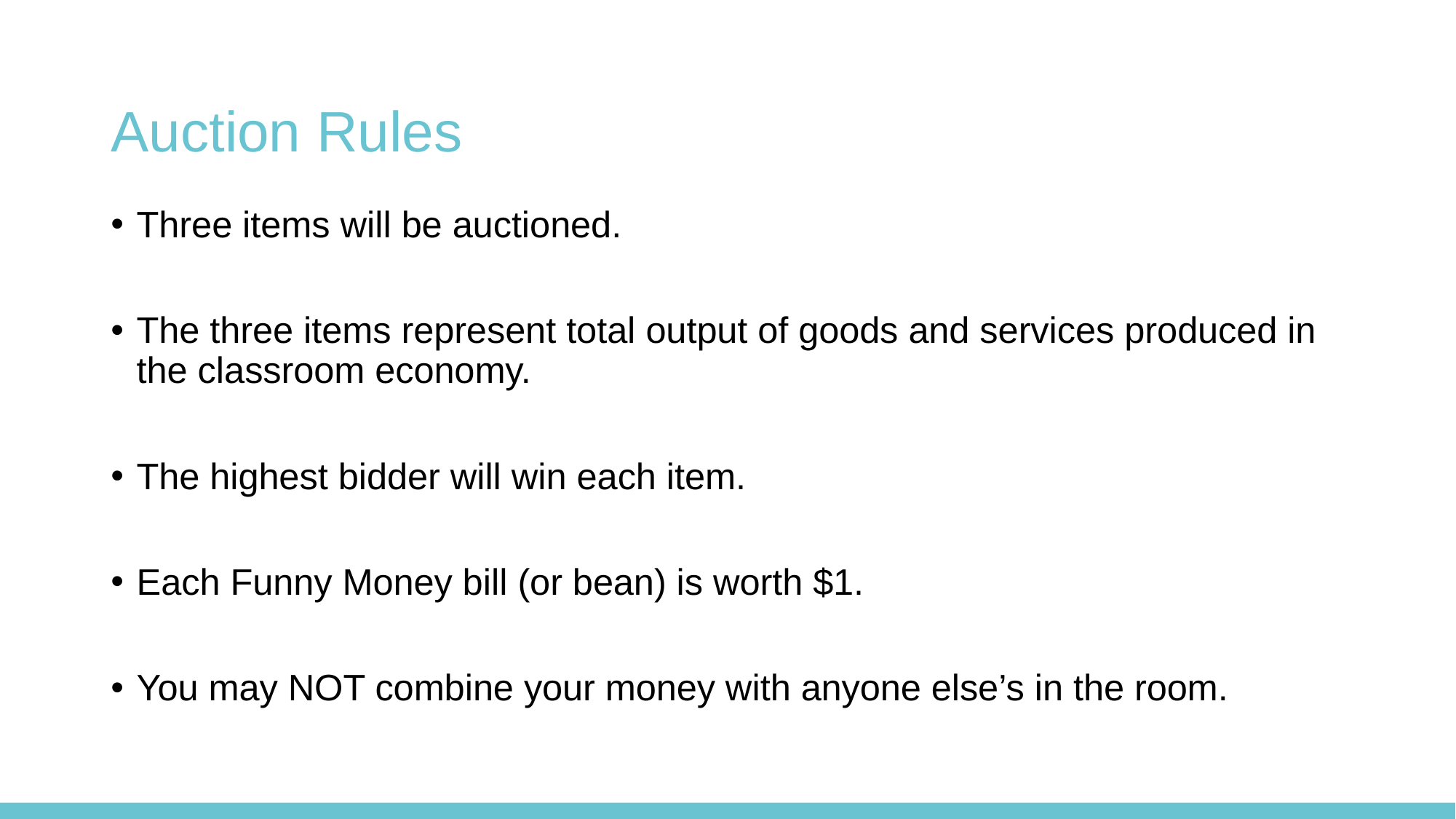

# Auction Rules
Three items will be auctioned.

The three items represent total output of goods and services produced in the classroom economy.

The highest bidder will win each item.

Each Funny Money bill (or bean) is worth $1.

You may NOT combine your money with anyone else’s in the room.